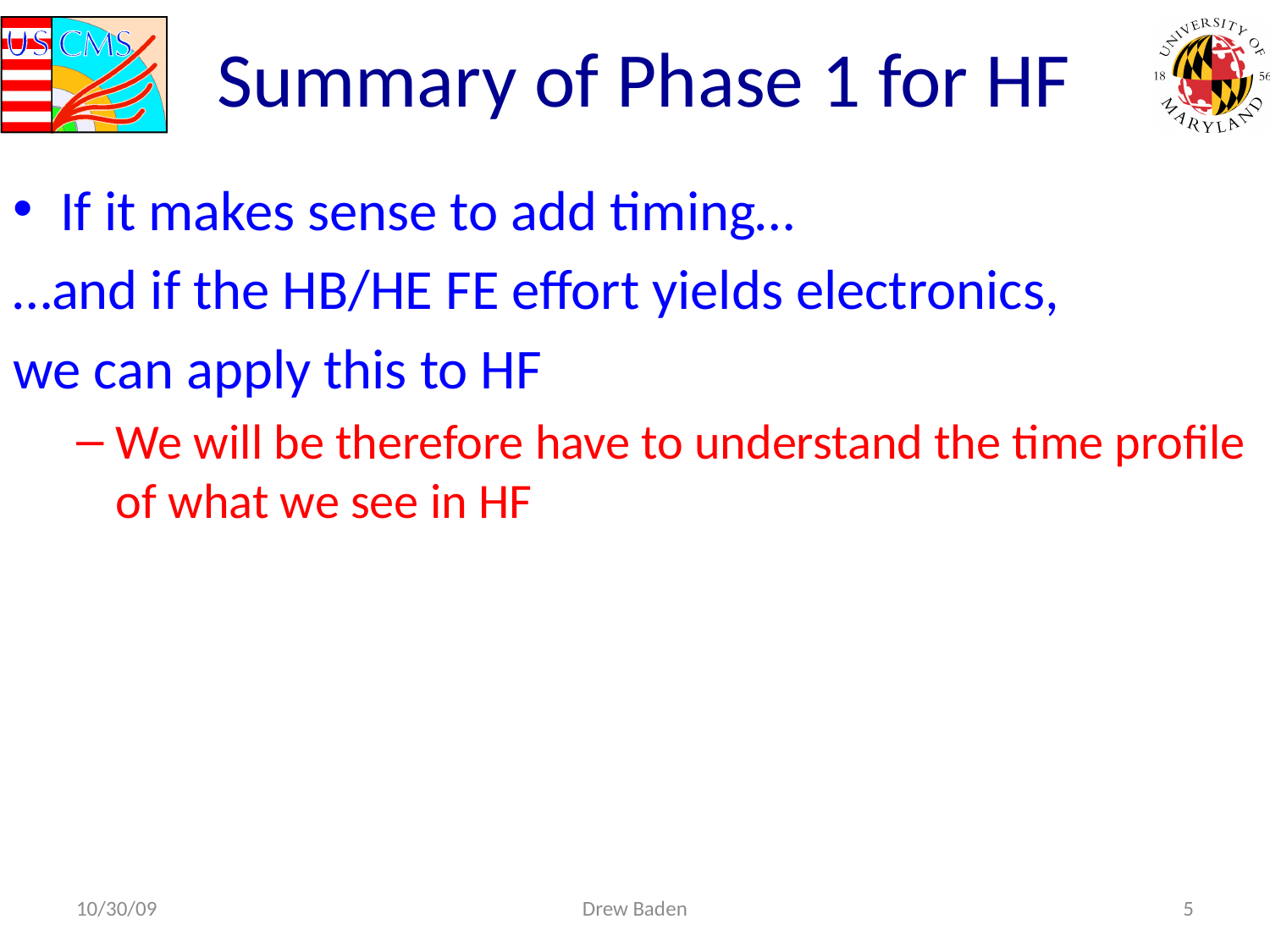

# Summary of Phase 1 for HF
If it makes sense to add timing…
…and if the HB/HE FE effort yields electronics,
we can apply this to HF
We will be therefore have to understand the time profile of what we see in HF

10/30/09
Drew Baden
5